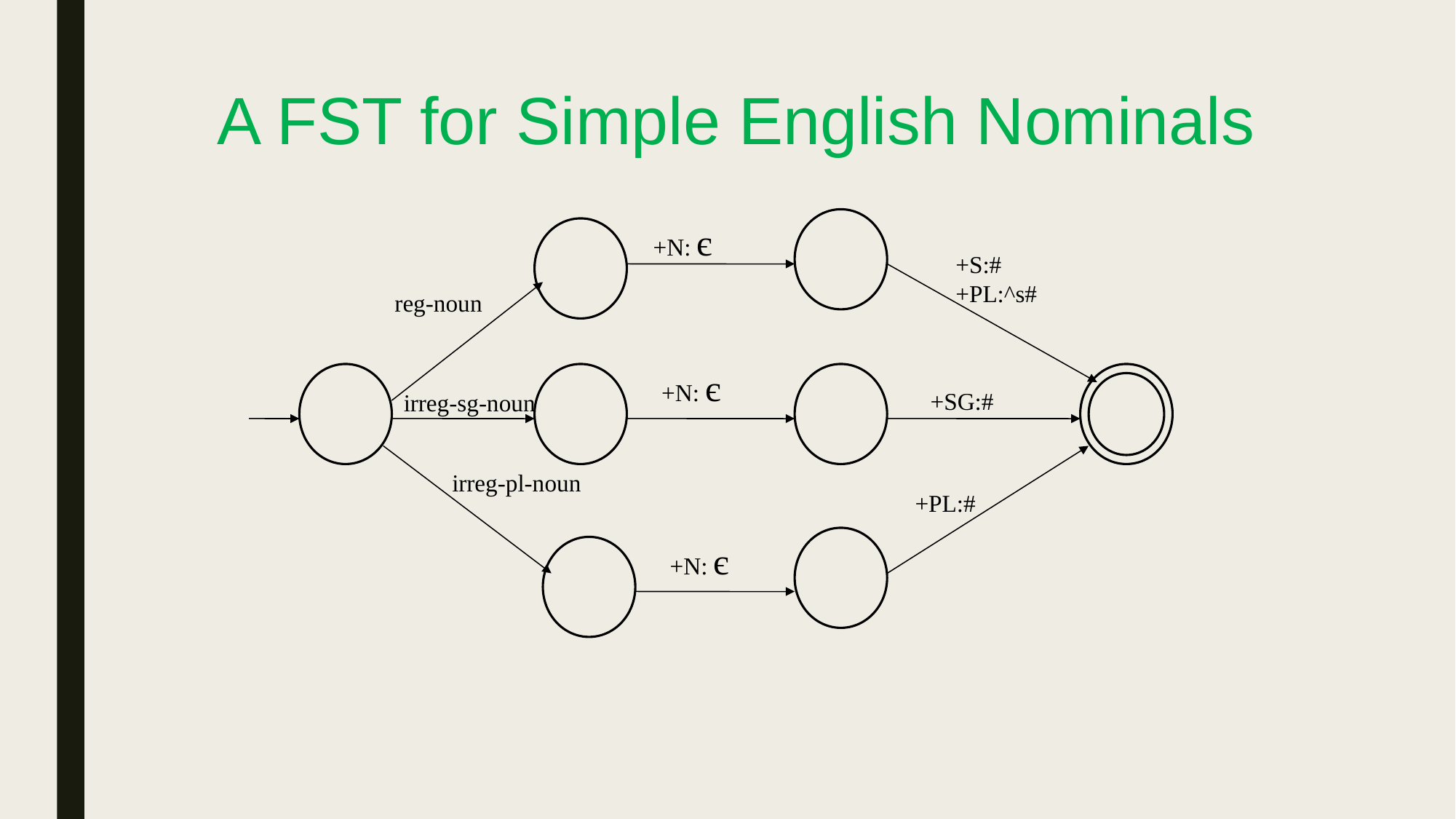

# A FST for Simple English Nominals

+N: є

+S:#
+PL:^s#

reg-noun

+N: є

+SG:#
irreg-sg-noun

irreg-pl-noun
+PL:#

+N: є